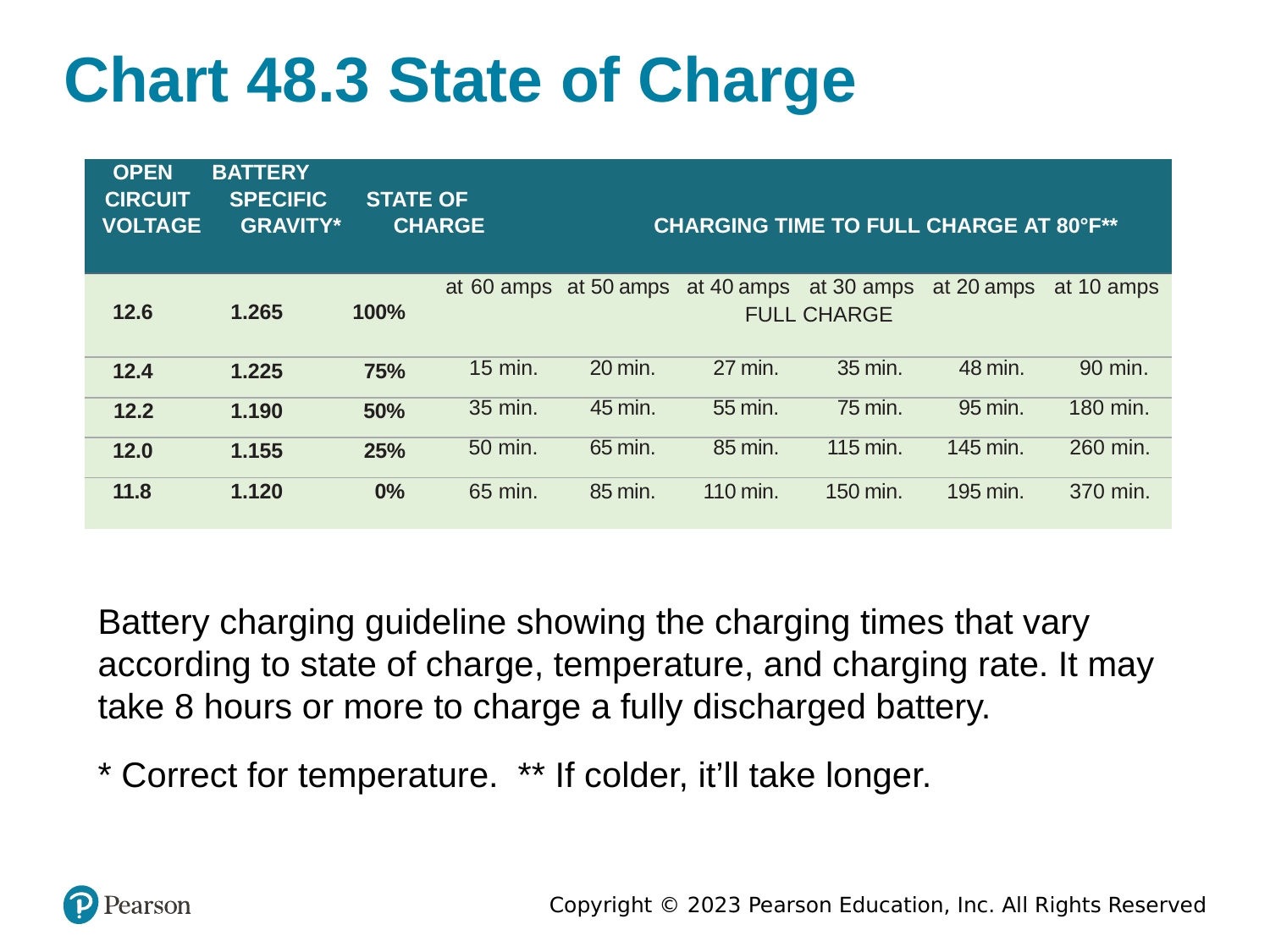

# Chart 48.3 State of Charge
| OPEN BATTERY CIRCUIT SPECIFIC STATE OF VOLTAGE GRAVITY\* CHARGE CHARGING TIME TO FULL CHARGE AT 80°F\*\* |  |  |  |  |  |  |  |  |  |  |  |  |  |
| --- | --- | --- | --- | --- | --- | --- | --- | --- | --- | --- | --- | --- | --- |
| 12.6 | 1.265 | 100% | at | 60 amps | at 50 | amps | at 40 | amps at 30 amps FULL CHARGE |  |  | at 20 | amps | at 10 amps |
| 12.4 | 1.225 | 75% |  | 15 min. | 20 | min. | 27 | min. | 35 | min. | 48 | min. | 90 min. |
| 12.2 | 1.190 | 50% |  | 35 min. | 45 | min. | 55 | min. | 75 | min. | 95 | min. | 180 min. |
| 12.0 | 1.155 | 25% |  | 50 min. | 65 | min. | 85 | min. | 115 | min. | 145 | min. | 260 min. |
| 11.8 | 1.120 | 0% |  | 65 min. | 85 | min. | 110 | min. | 150 | min. | 195 | min. | 370 min. |
Battery charging guideline showing the charging times that vary according to state of charge, temperature, and charging rate. It may take 8 hours or more to charge a fully discharged battery.
* Correct for temperature.  ** If colder, it’ll take longer.